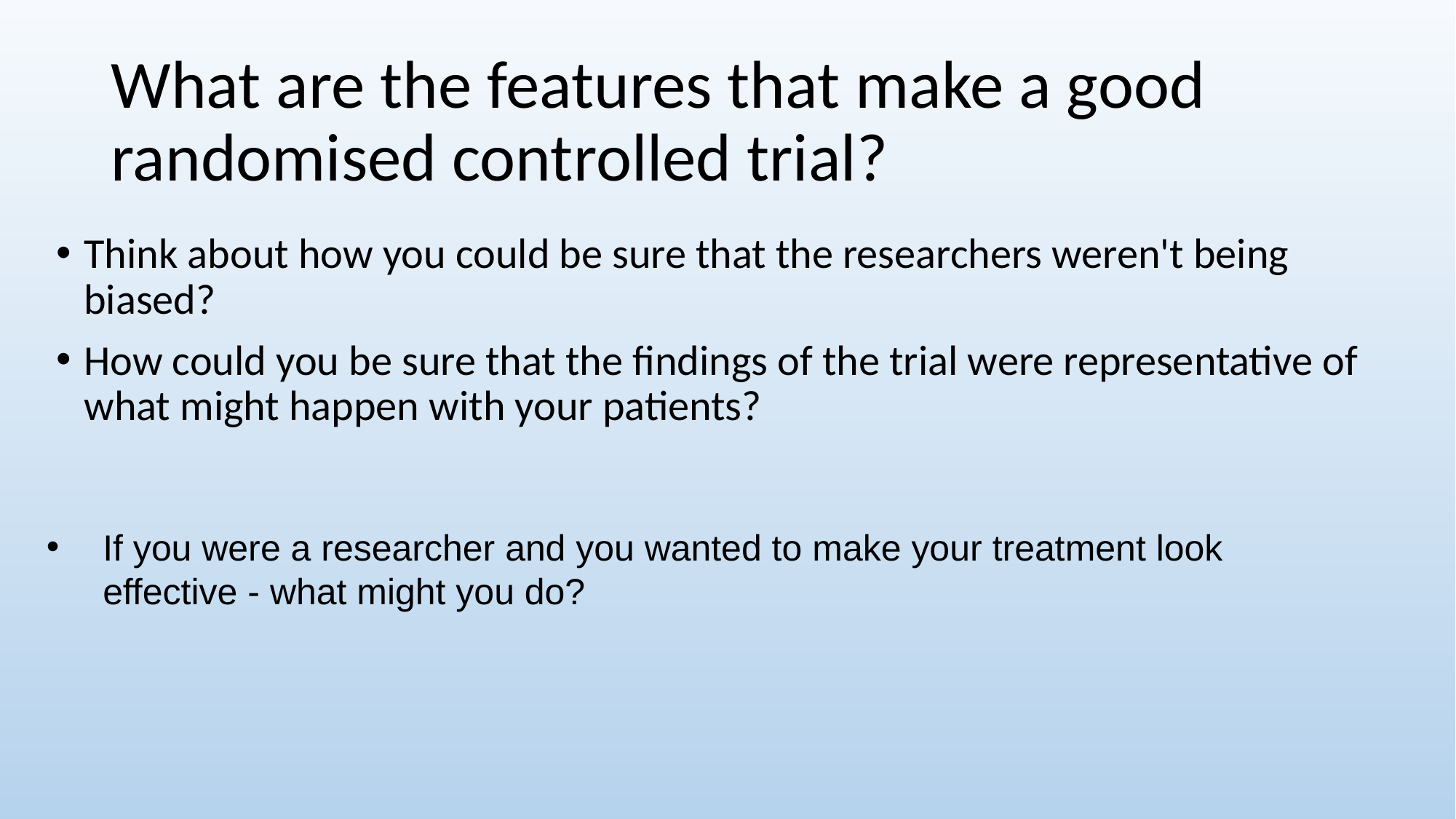

# What are the features that make a good randomised controlled trial?
Think about how you could be sure that the researchers weren't being biased?
How could you be sure that the findings of the trial were representative of what might happen with your patients?
If you were a researcher and you wanted to make your treatment look effective - what might you do?